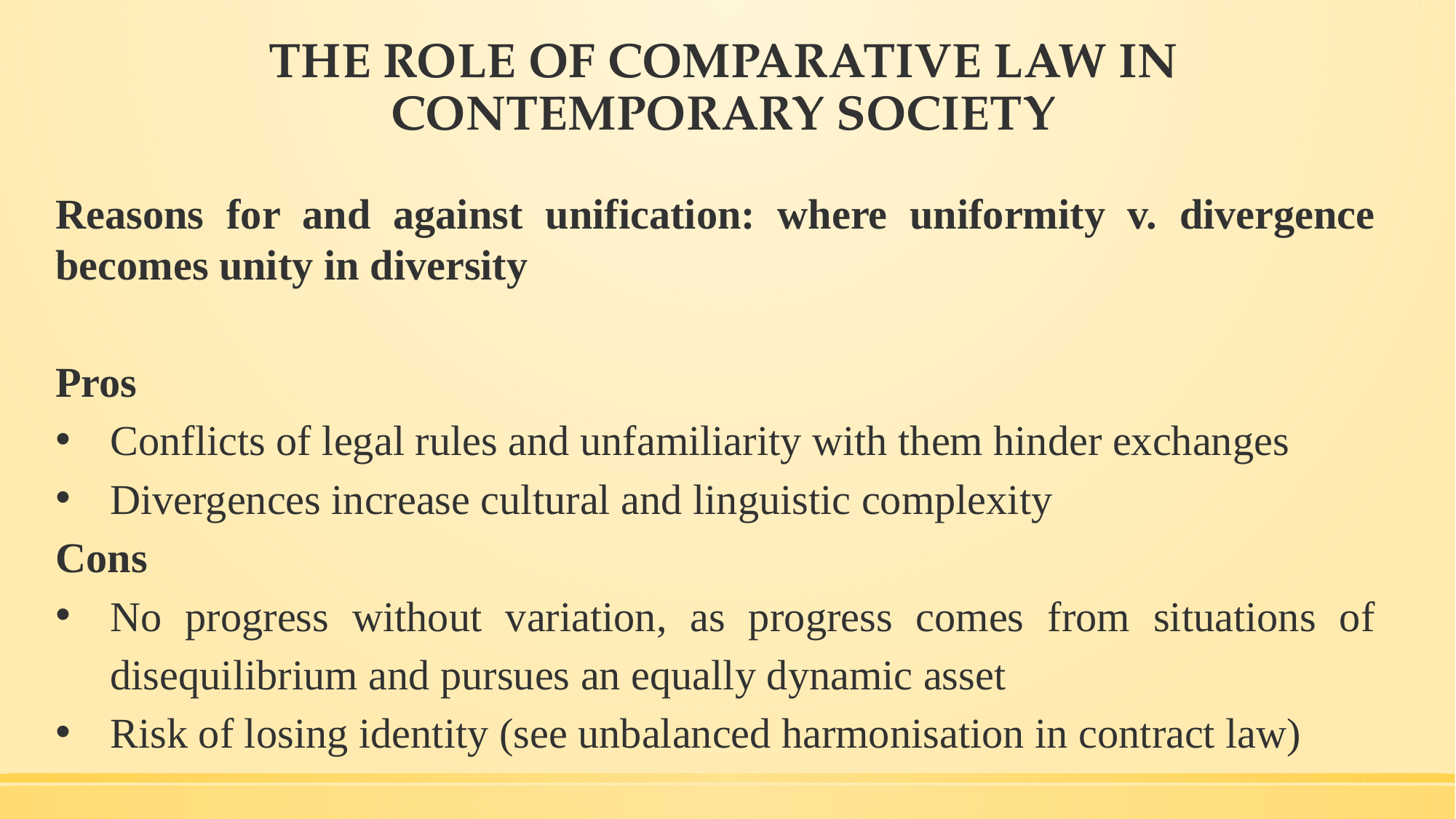

# THE ROLE OF COMPARATIVE LAW IN CONTEMPORARY SOCIETY
Reasons for and against unification: where uniformity v. divergence becomes unity in diversity

Pros
Conflicts of legal rules and unfamiliarity with them hinder exchanges
Divergences increase cultural and linguistic complexity
Cons
No progress without variation, as progress comes from situations of disequilibrium and pursues an equally dynamic asset
Risk of losing identity (see unbalanced harmonisation in contract law)